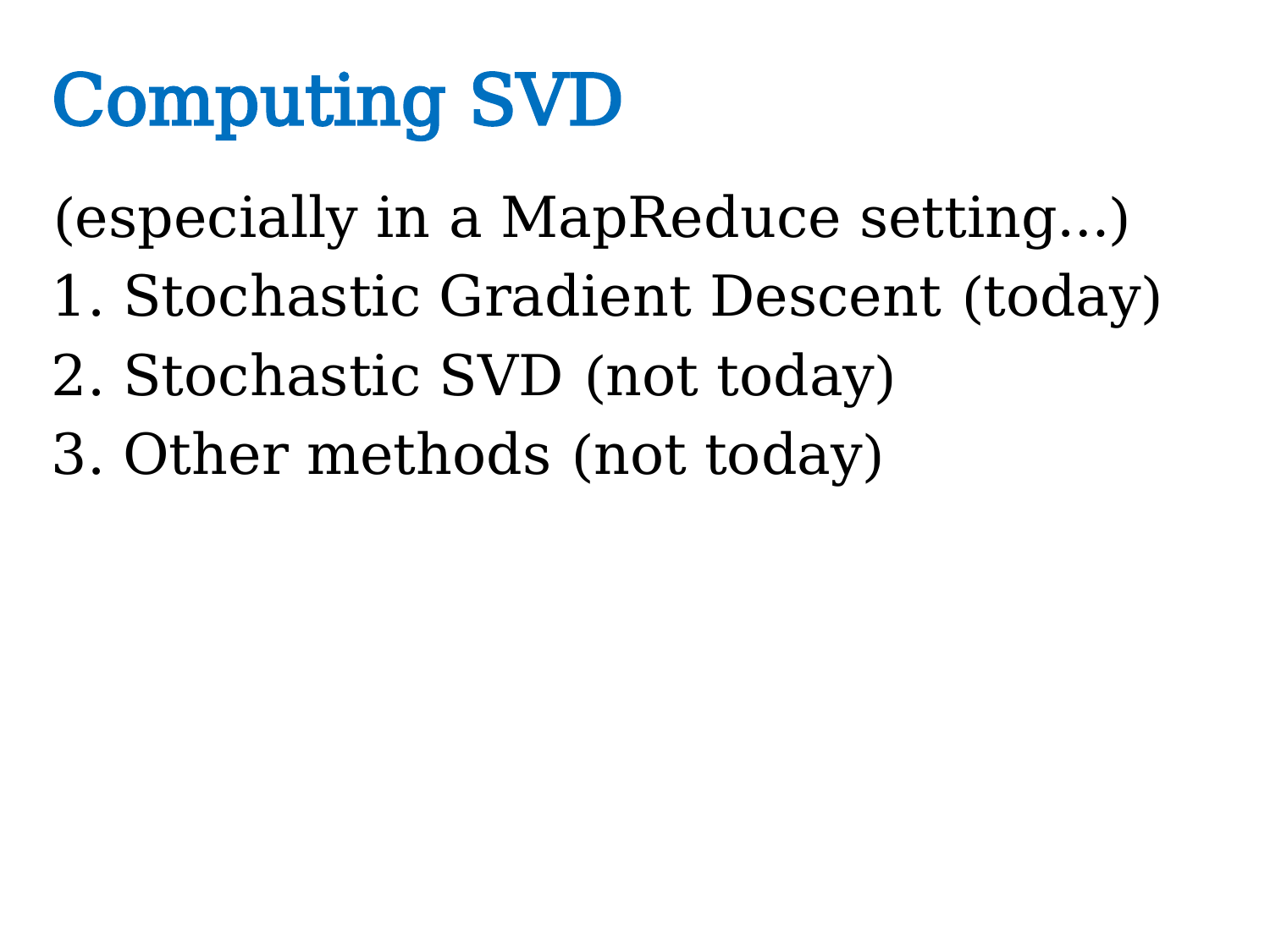

# Computing SVD
(especially in a MapReduce setting…)
Stochastic Gradient Descent (today)
Stochastic SVD (not today)
Other methods (not today)